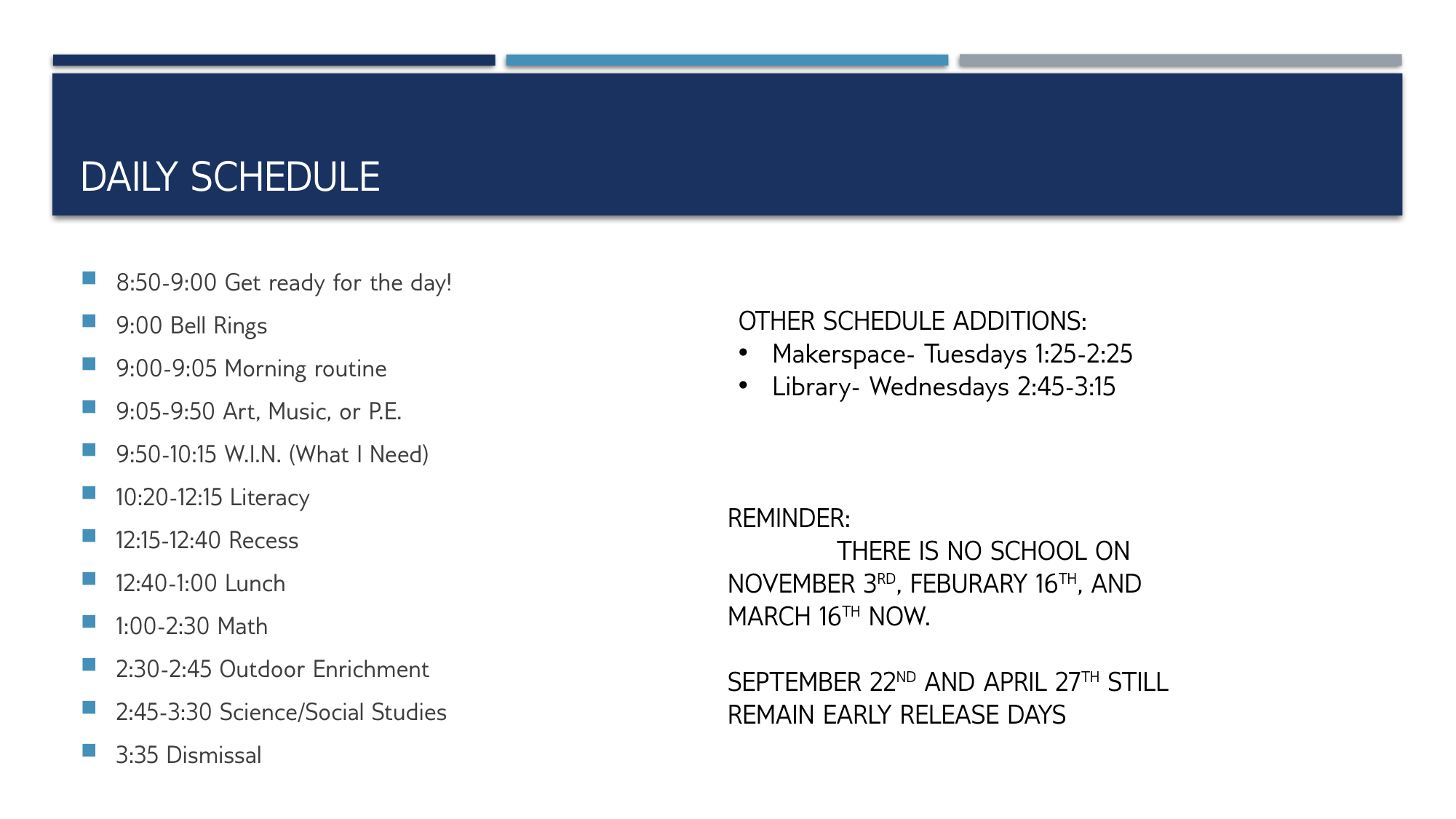

# Daily schedule
8:50-9:00 Get ready for the day!
9:00 Bell Rings
9:00-9:05 Morning routine
9:05-9:50 Art, Music, or P.E.
9:50-10:15 W.I.N. (What I Need)
10:20-12:15 Literacy
12:15-12:40 Recess
12:40-1:00 Lunch
1:00-2:30 Math
2:30-2:45 Outdoor Enrichment
2:45-3:30 Science/Social Studies
3:35 Dismissal
OTHER SCHEDULE ADDITIONS:
Makerspace- Tuesdays 1:25-2:25
Library- Wednesdays 2:45-3:15
REMINDER:
	THERE IS NO SCHOOL ON NOVEMBER 3RD, FEBURARY 16TH, AND MARCH 16TH NOW.

SEPTEMBER 22ND AND APRIL 27TH STILL REMAIN EARLY RELEASE DAYS